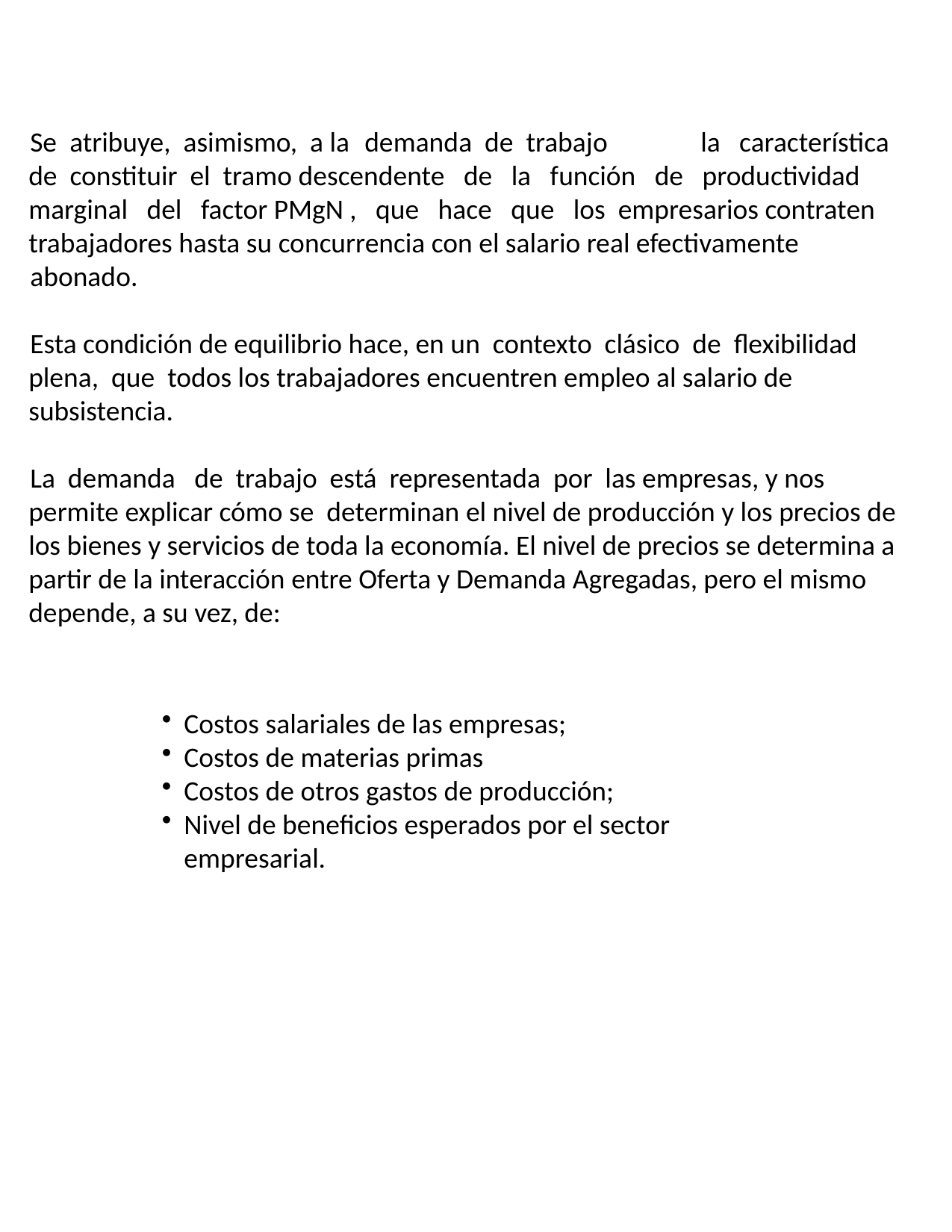

Se  atribuye,  asimismo,  a la	demanda  de  trabajo	la   característica  de  constituir  el  tramo descendente   de   la   función   de   productividad   marginal   del   factor PMgN ,   que   hace   que   los  empresarios contraten trabajadores hasta su concurrencia con el salario real efectivamente
abonado.

Esta condición de equilibrio hace, en un  contexto  clásico  de  flexibilidad  plena,  que  todos los trabajadores encuentren empleo al salario de	subsistencia.

La  demanda   de  trabajo  está  representada  por  las empresas, y nos permite explicar cómo se  determinan el nivel de producción y los precios de los bienes y servicios de toda la economía. El nivel de precios se determina a partir de la interacción entre Oferta y Demanda Agregadas, pero el mismo depende, a su vez, de:
Costos salariales de las empresas;
Costos de materias primas
Costos de otros gastos de producción;
Nivel de beneficios esperados por el sector empresarial.